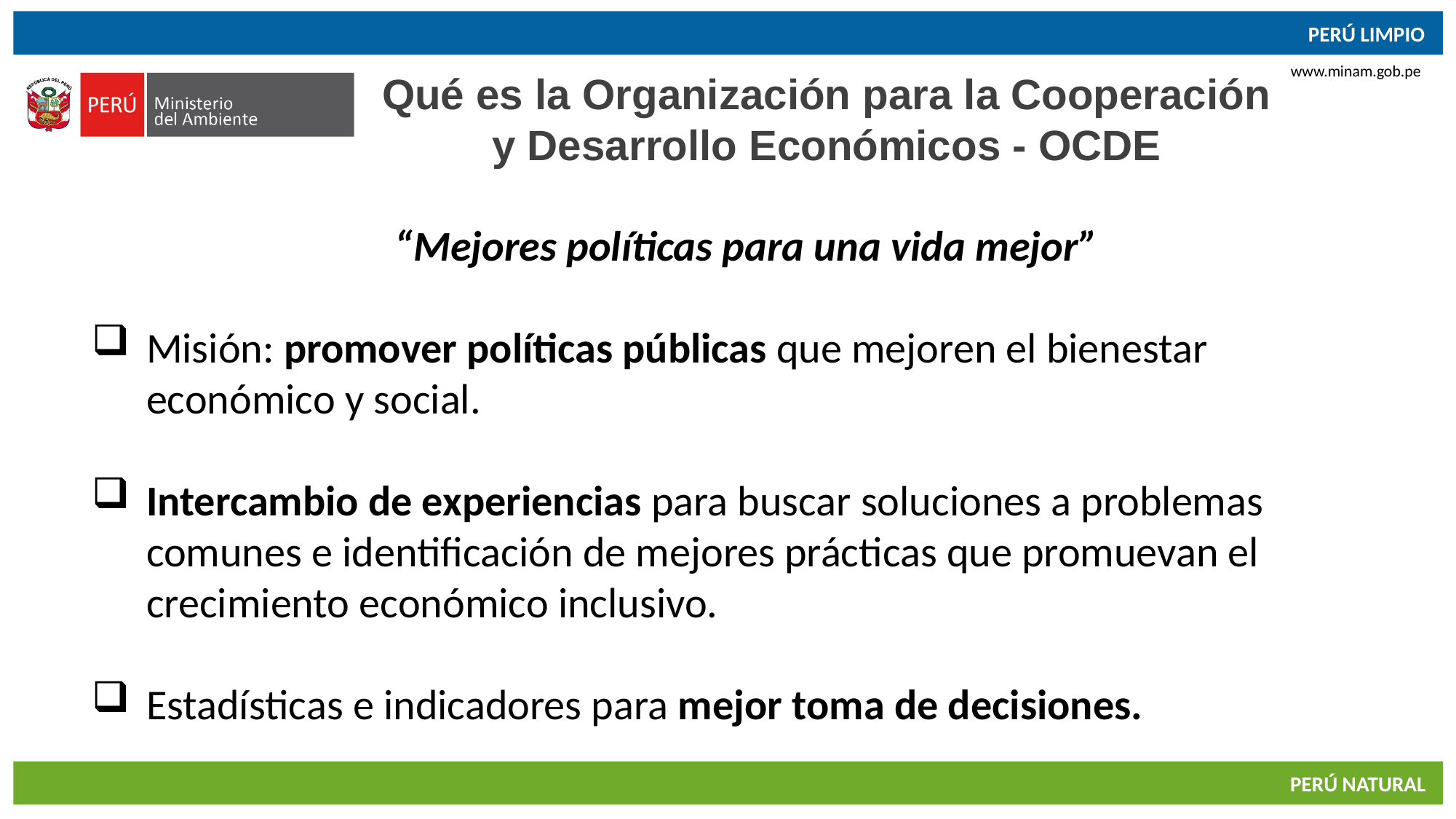

Qué es la Organización para la Cooperación y Desarrollo Económicos - OCDE
“Mejores políticas para una vida mejor”

Misión: promover políticas públicas que mejoren el bienestar económico y social.

Intercambio de experiencias para buscar soluciones a problemas comunes e identificación de mejores prácticas que promuevan el crecimiento económico inclusivo.

Estadísticas e indicadores para mejor toma de decisiones.